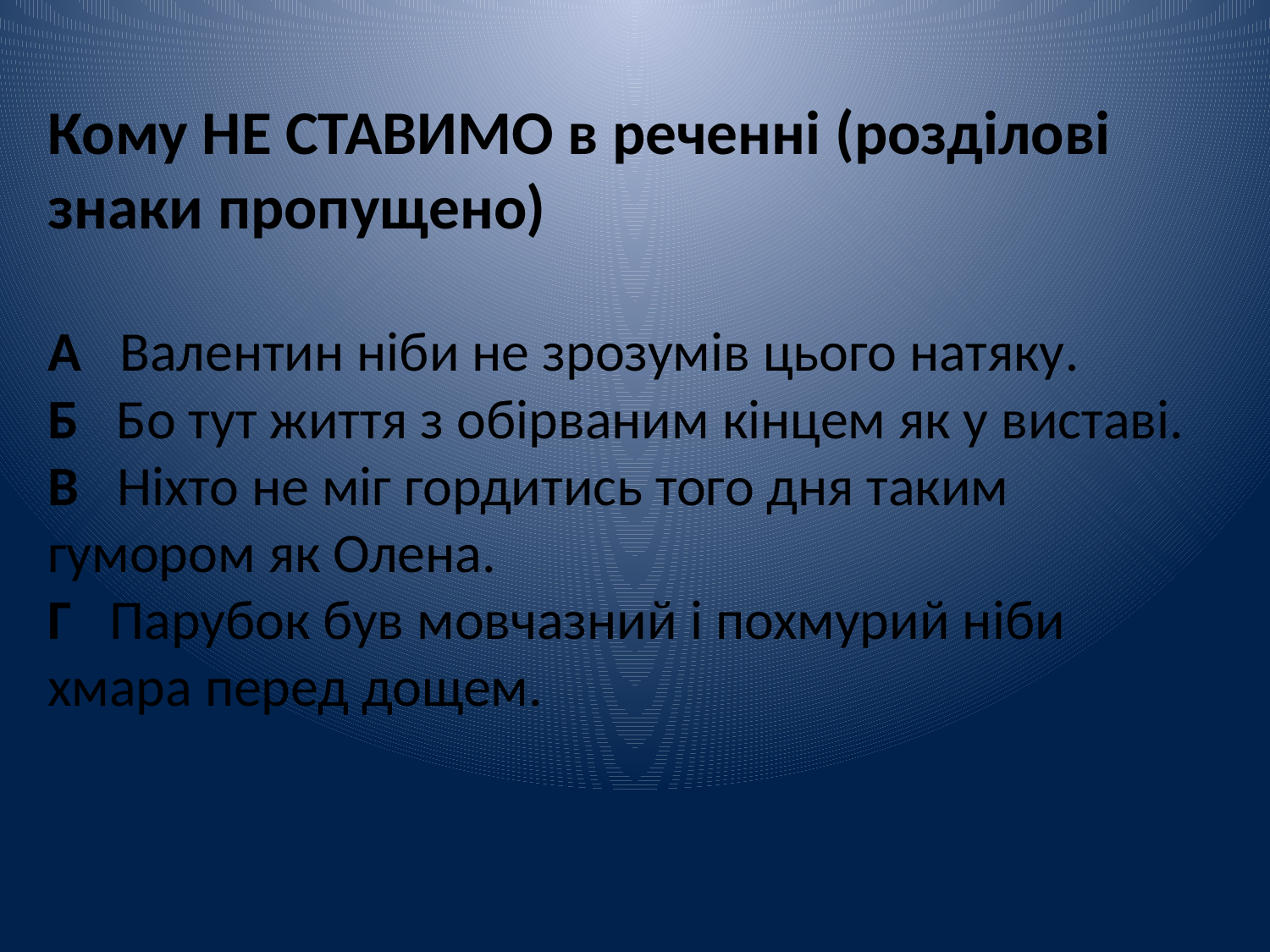

# Кому НЕ СТАВИМО в реченні (розділові знаки пропущено) А   Валентин ніби не зрозумів цього натяку. Б   Бо тут життя з обірваним кінцем як у виставі. В   Ніхто не міг гордитись того дня таким гумором як Олена. Г   Парубок був мовчазний і похмурий ніби хмара перед дощем.